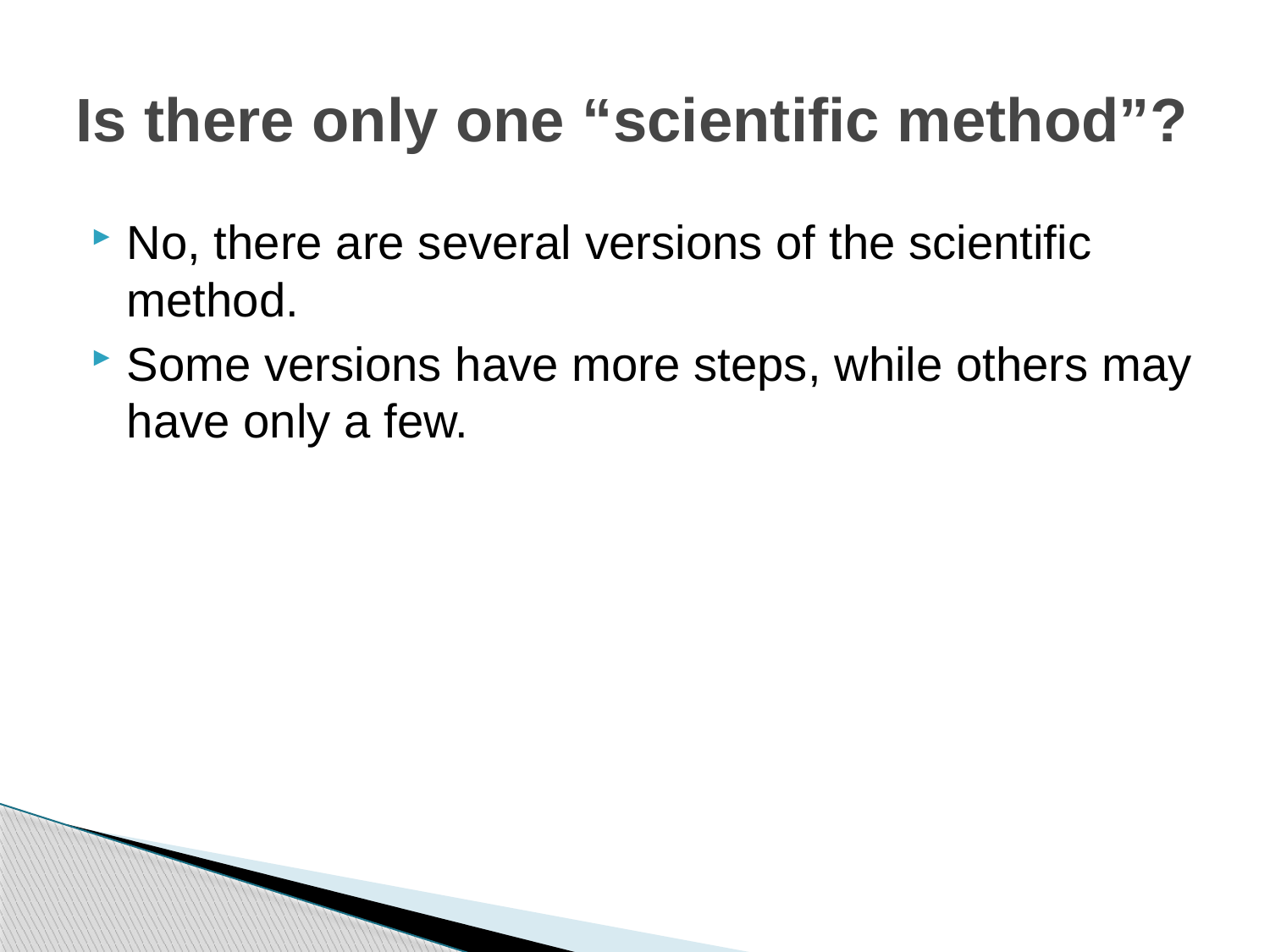

# Is there only one “scientific method”?
No, there are several versions of the scientific method.
Some versions have more steps, while others may have only a few.